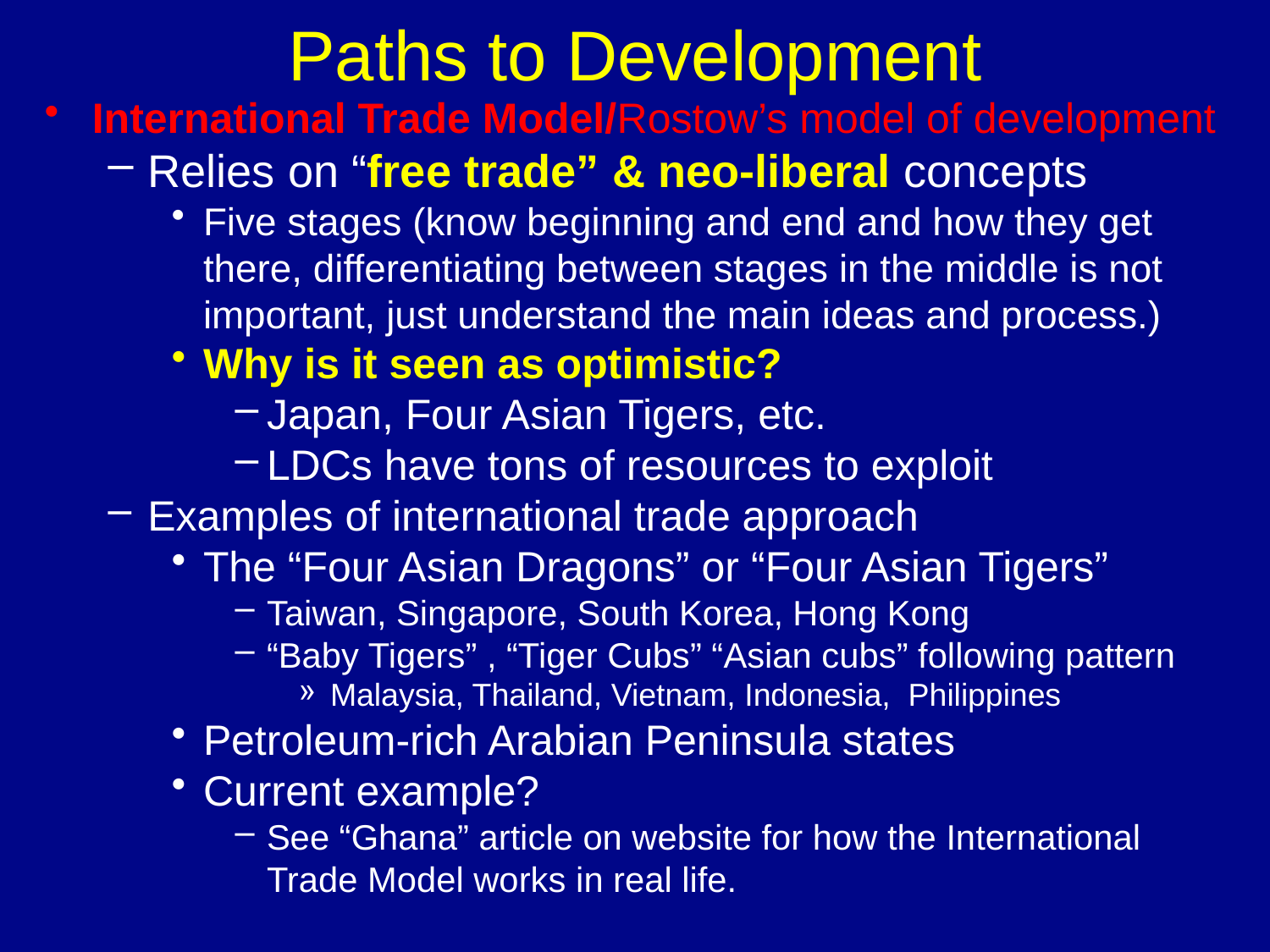

Paths to Development
International Trade Model/Rostow’s model of development
Relies on “free trade” & neo-liberal concepts
Five stages (know beginning and end and how they get there, differentiating between stages in the middle is not important, just understand the main ideas and process.)
Why is it seen as optimistic?
Japan, Four Asian Tigers, etc.
LDCs have tons of resources to exploit
Examples of international trade approach
The “Four Asian Dragons” or “Four Asian Tigers”
Taiwan, Singapore, South Korea, Hong Kong
“Baby Tigers” , “Tiger Cubs” “Asian cubs” following pattern
Malaysia, Thailand, Vietnam, Indonesia,  Philippines
Petroleum-rich Arabian Peninsula states
Current example?
See “Ghana” article on website for how the International Trade Model works in real life.